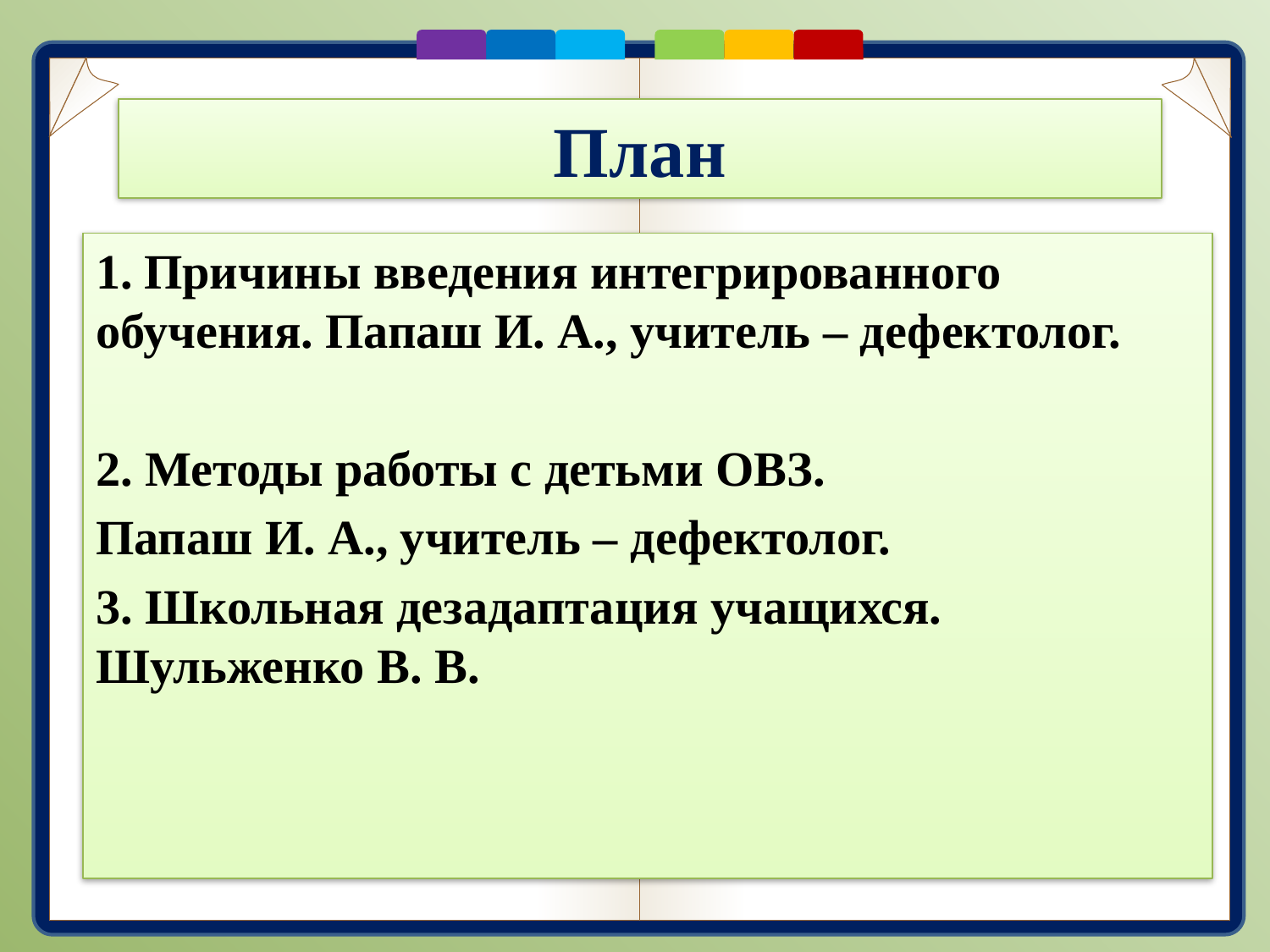

# План
1. Причины введения интегрированного обучения. Папаш И. А., учитель – дефектолог.

2. Методы работы с детьми ОВЗ.
Папаш И. А., учитель – дефектолог.
3. Школьная дезадаптация учащихся. Шульженко В. В.